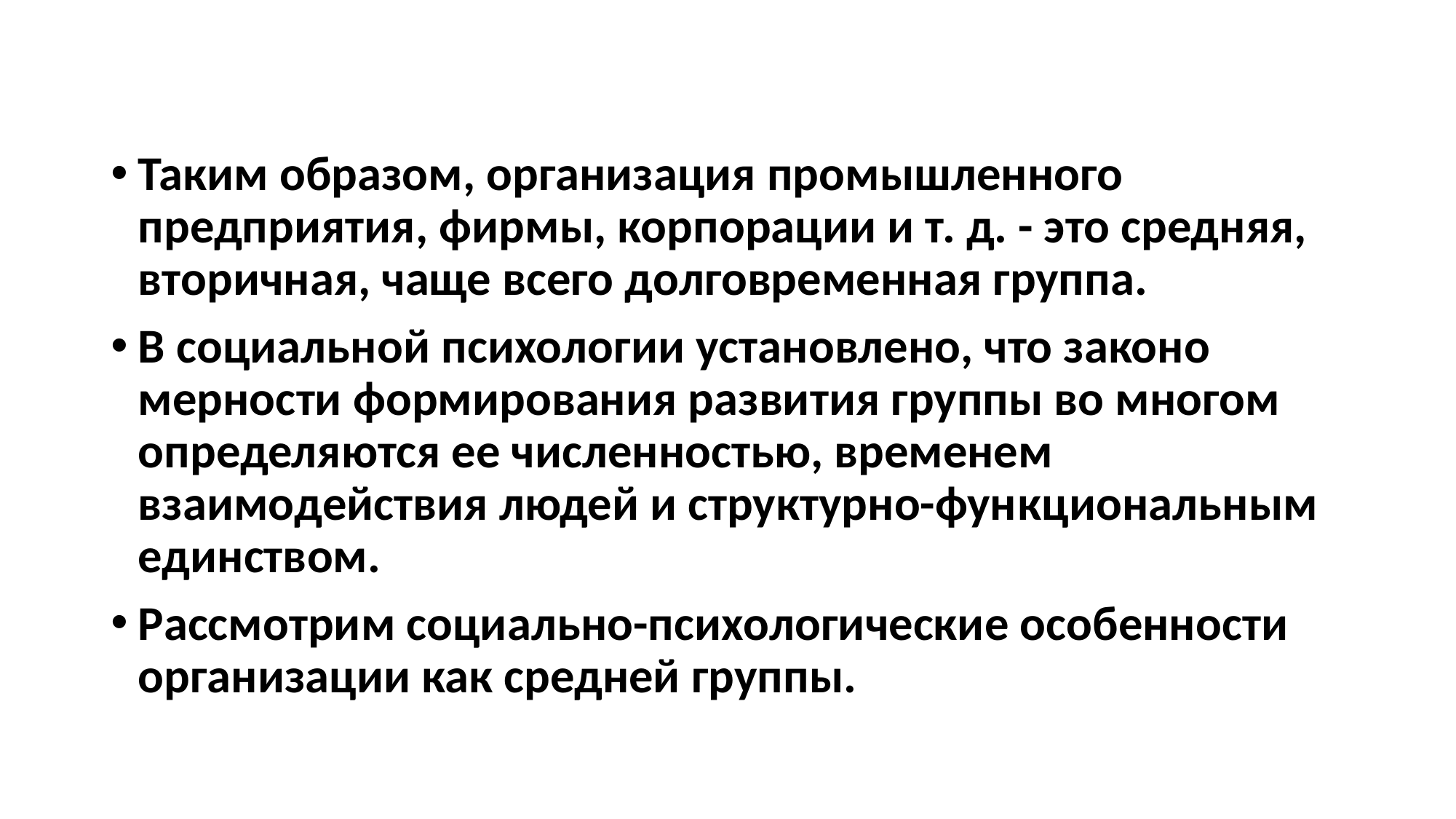

Таким образом, организация промышленного предприятия, фир­мы, корпорации и т. д. - это средняя, вторичная, чаще всего долговре­менная группа.
В социальной психологии установлено, что законо­мерности формирования развития группы во многом определяются ее численностью, временем взаимодействия людей и структурно-фун­кциональным единством.
Рассмотрим социально-психологические особенности организации как средней группы.